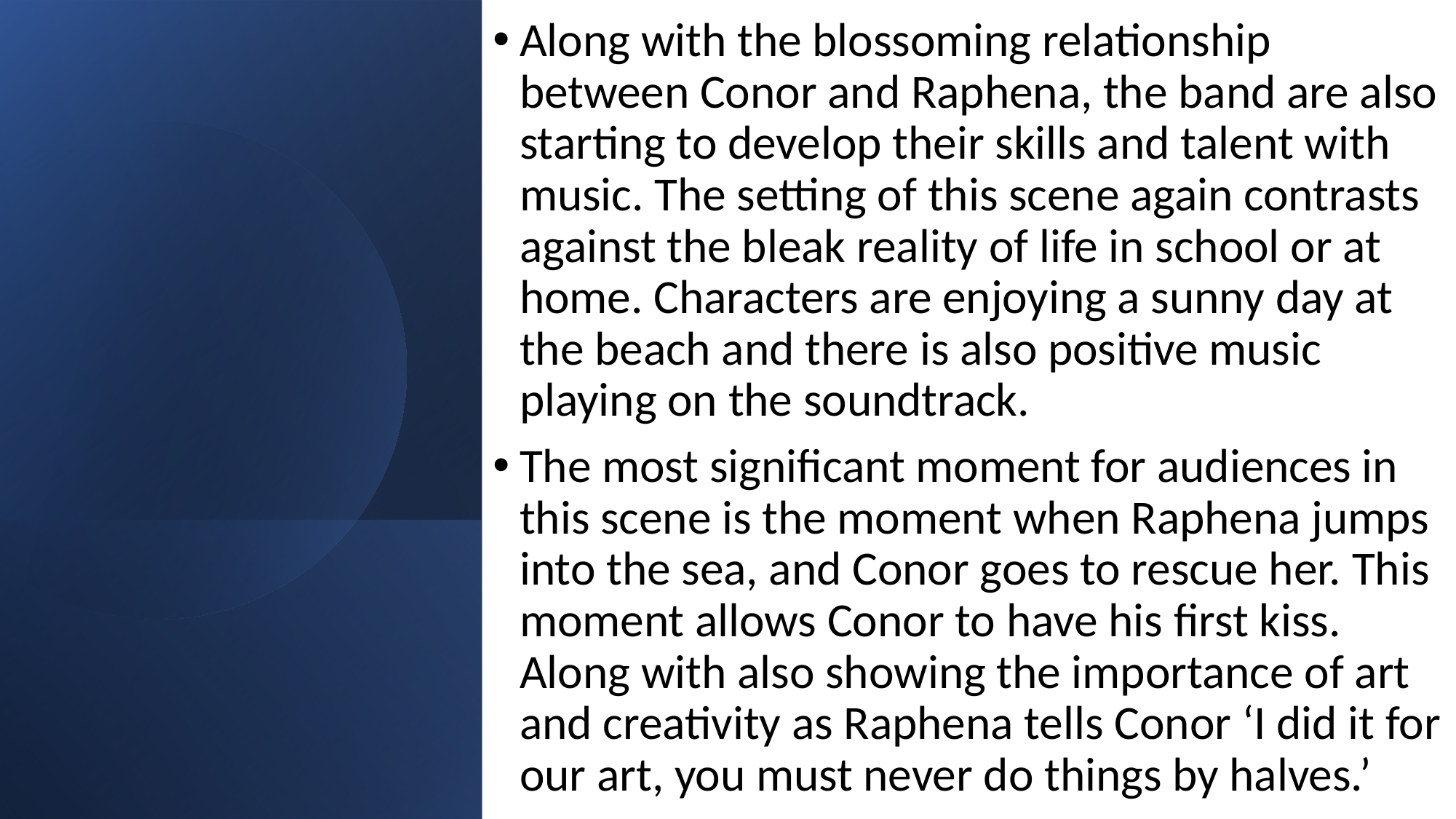

Along with the blossoming relationship between Conor and Raphena, the band are also starting to develop their skills and talent with music. The setting of this scene again contrasts against the bleak reality of life in school or at home. Characters are enjoying a sunny day at the beach and there is also positive music playing on the soundtrack.
The most significant moment for audiences in this scene is the moment when Raphena jumps into the sea, and Conor goes to rescue her. This moment allows Conor to have his first kiss. Along with also showing the importance of art and creativity as Raphena tells Conor ‘I did it for our art, you must never do things by halves.’